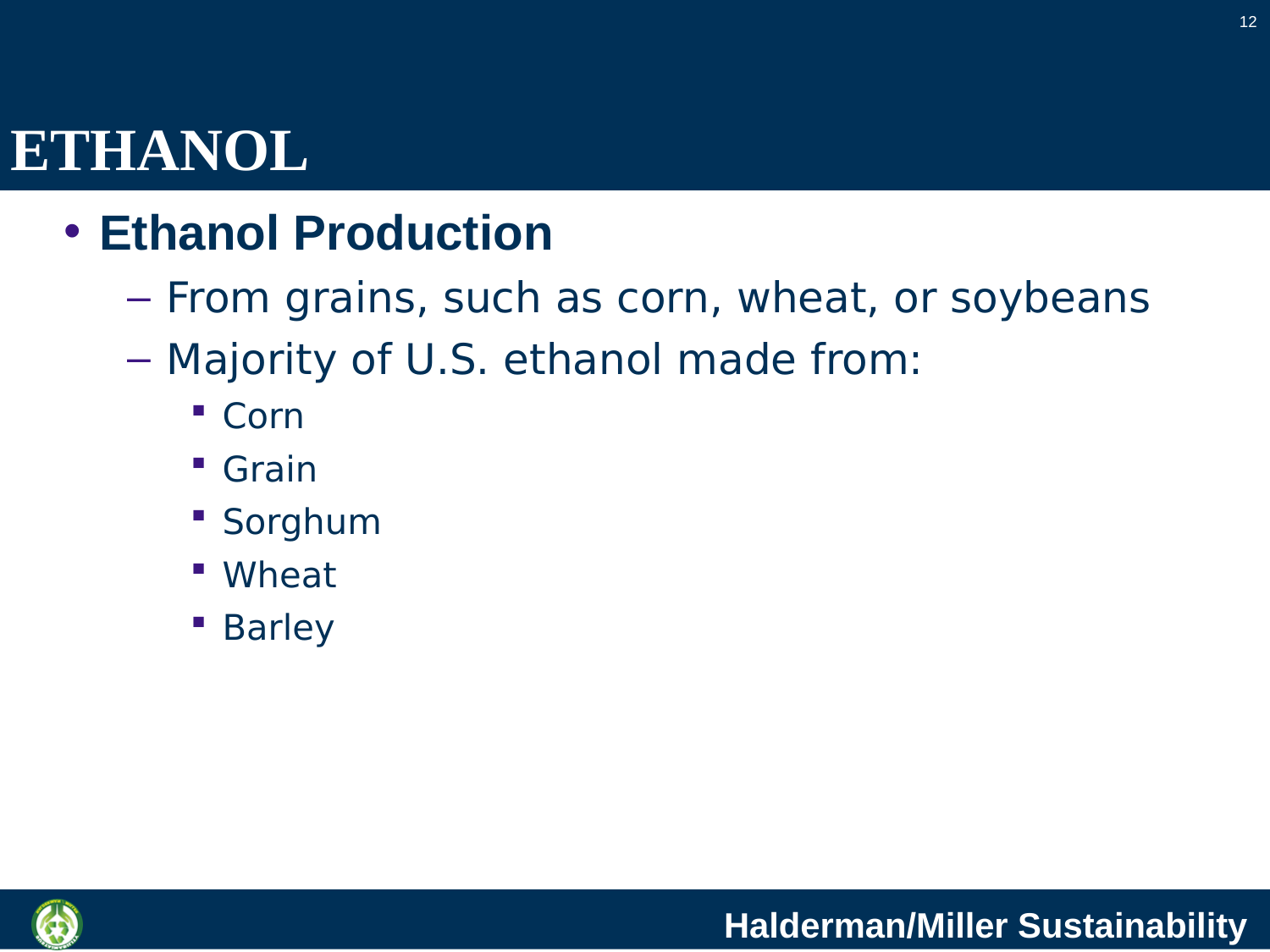

12
# ETHANOL
Ethanol Production
From grains, such as corn, wheat, or soybeans
Majority of U.S. ethanol made from:
Corn
Grain
Sorghum
Wheat
Barley